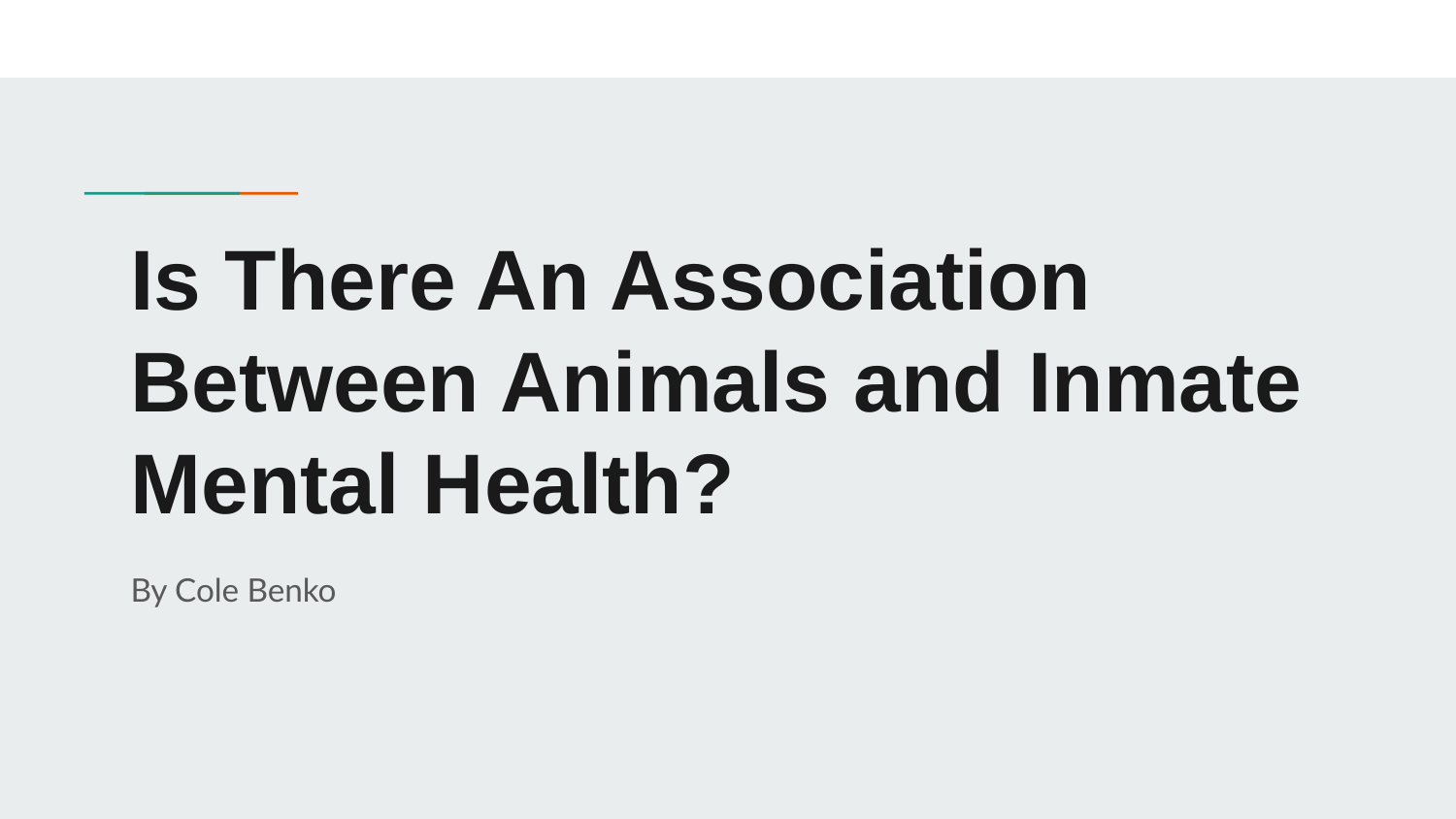

# Is There An Association Between Animals and Inmate Mental Health?
By Cole Benko